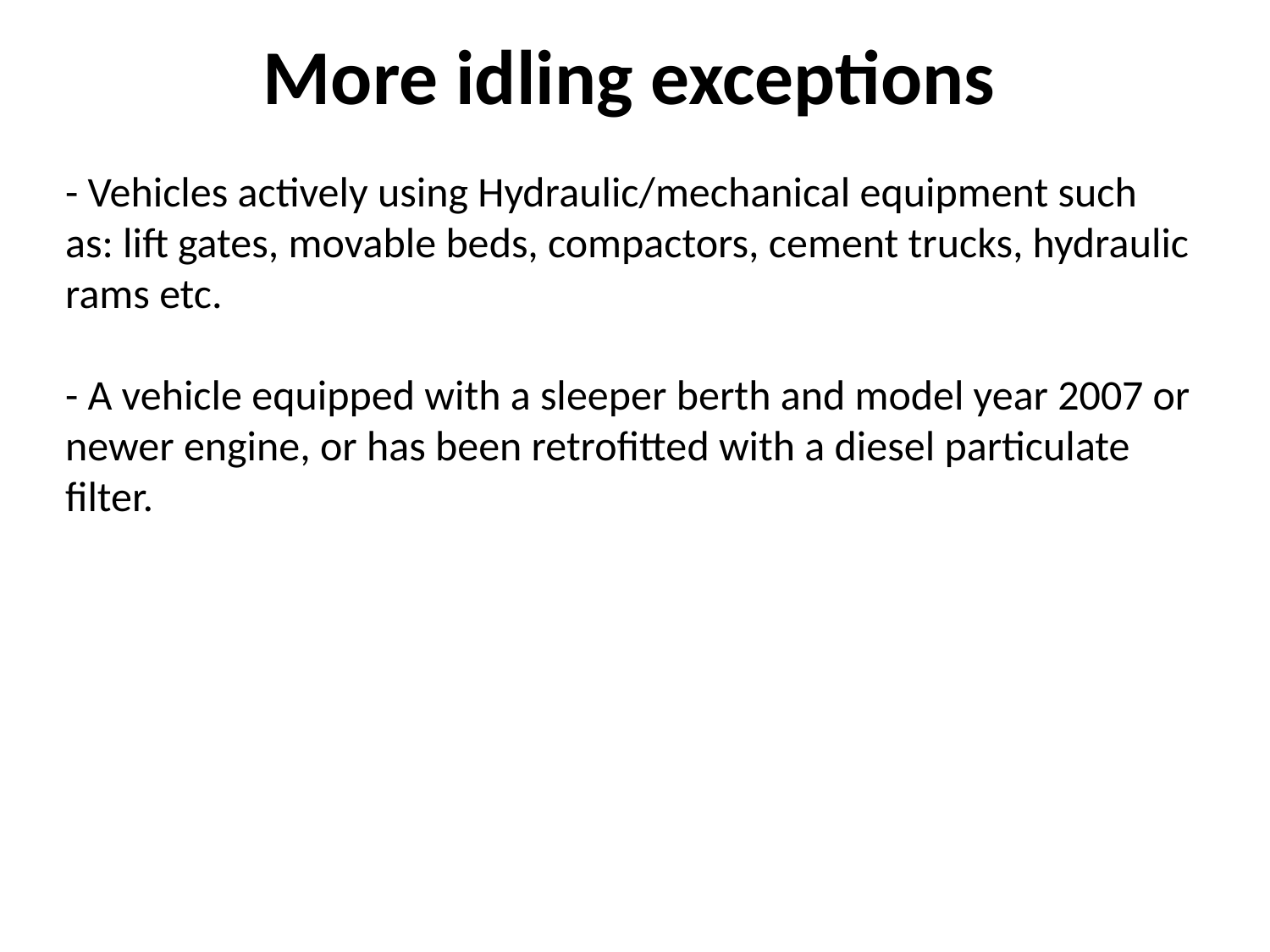

More idling exceptions
- Vehicles actively using Hydraulic/mechanical equipment such as: lift gates, movable beds, compactors, cement trucks, hydraulic rams etc.

- A vehicle equipped with a sleeper berth and model year 2007 or newer engine, or has been retrofitted with a diesel particulate filter.